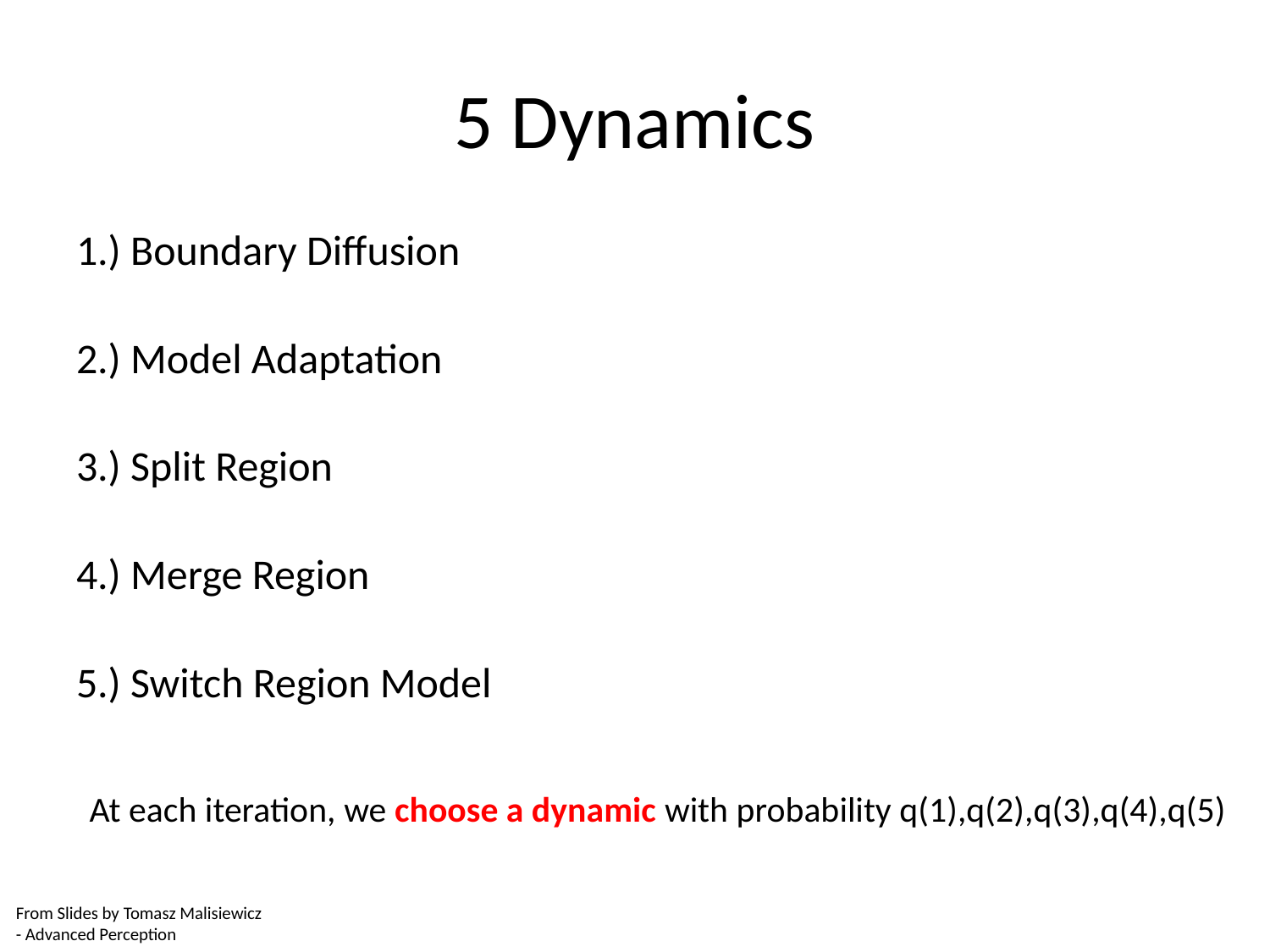

# 5 Dynamics
1.) Boundary Diffusion

2.) Model Adaptation

3.) Split Region

4.) Merge Region

5.) Switch Region Model

At each iteration, we choose a dynamic with probability q(1),q(2),q(3),q(4),q(5)
From Slides by Tomasz Malisiewicz
- Advanced Perception